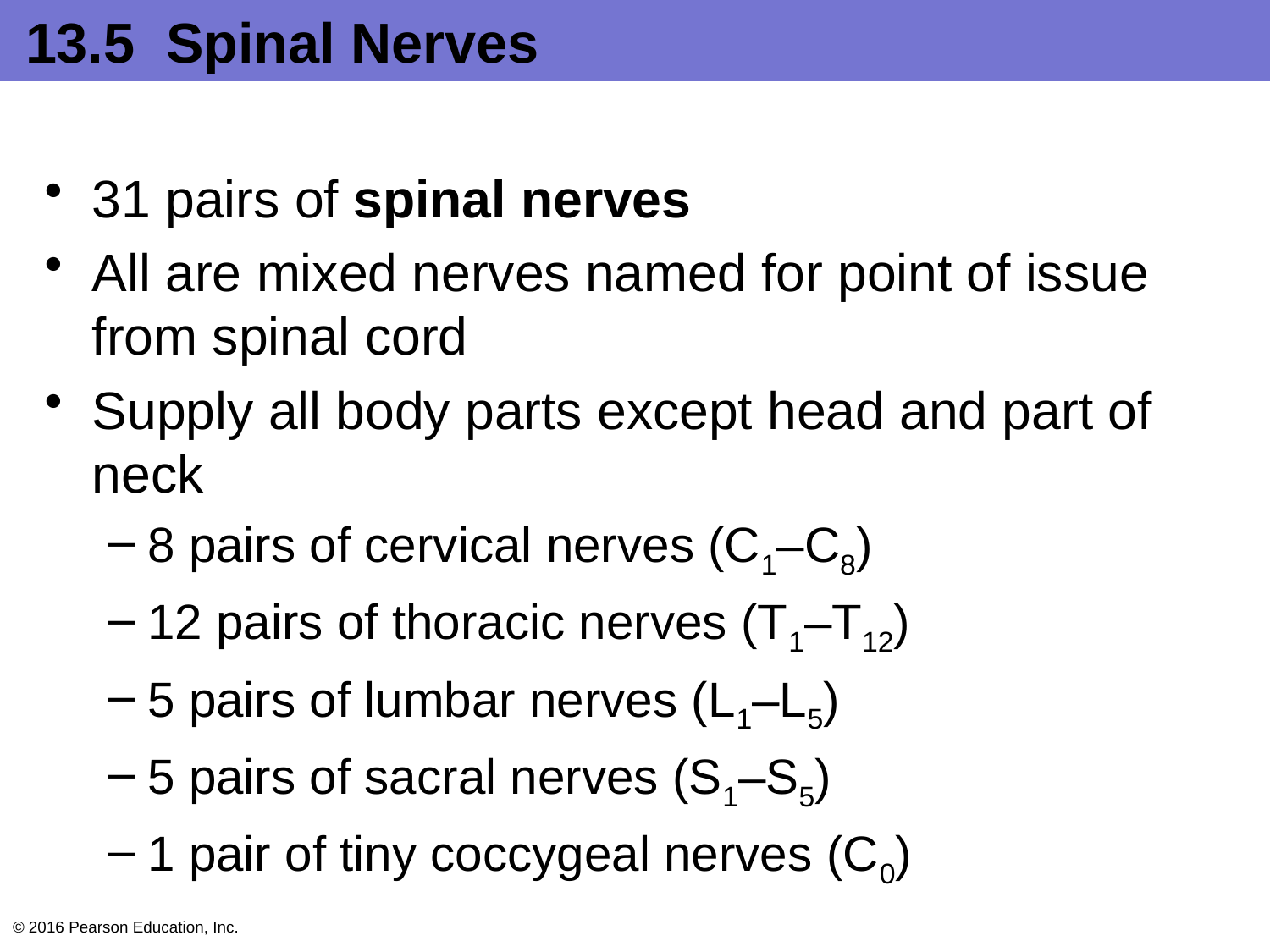

# 13.5  Spinal Nerves
31 pairs of spinal nerves
All are mixed nerves named for point of issue from spinal cord
Supply all body parts except head and part of neck
8 pairs of cervical nerves (C1–C8)
12 pairs of thoracic nerves (T1–T12)
5 pairs of lumbar nerves (L1–L5)
5 pairs of sacral nerves (S1–S5)
1 pair of tiny coccygeal nerves (C0)
© 2016 Pearson Education, Inc.